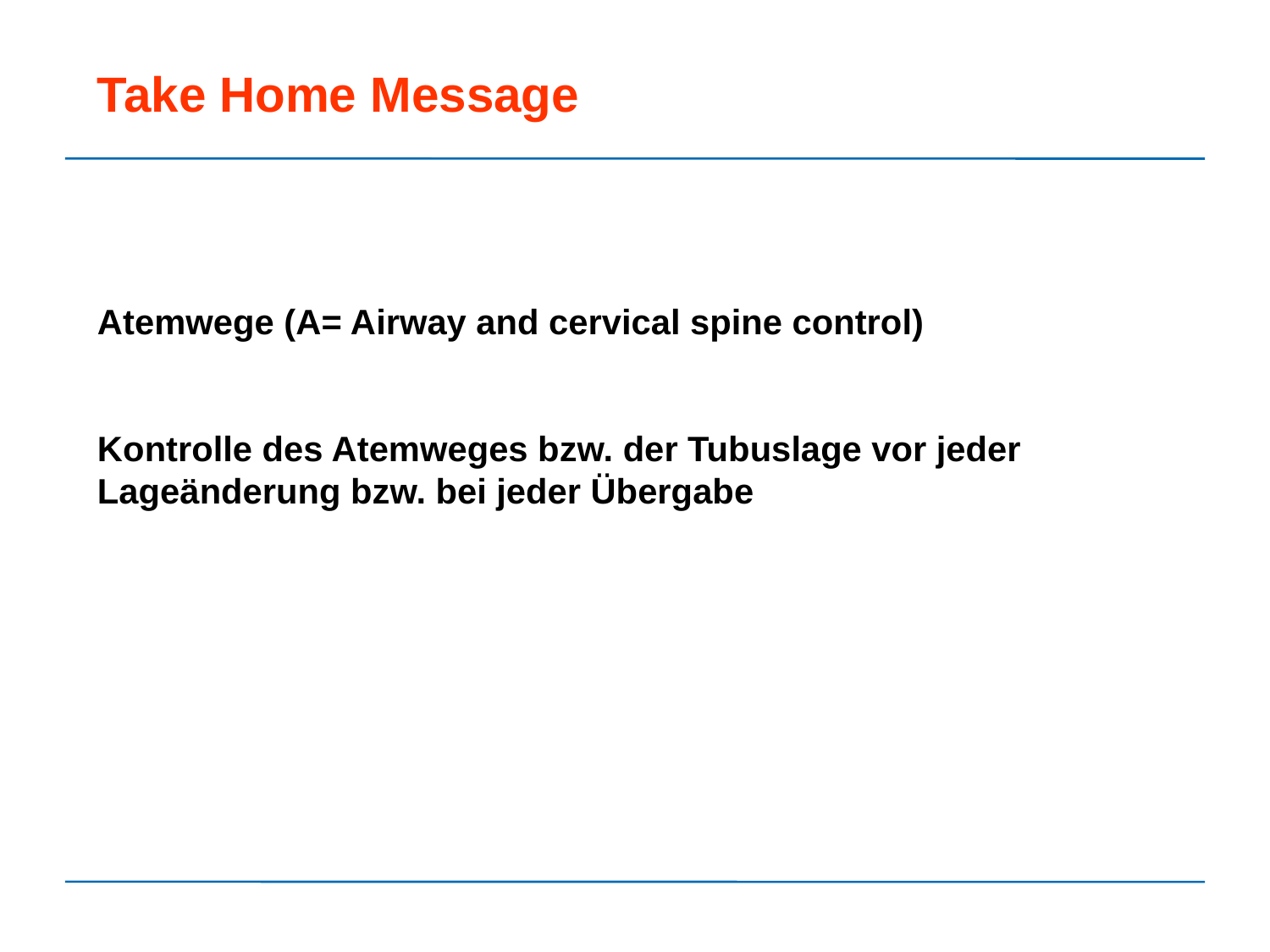

Take Home Message

Atemwege (A= Airway and cervical spine control)

Kontrolle des Atemweges bzw. der Tubuslage vor jeder Lageänderung bzw. bei jeder Übergabe